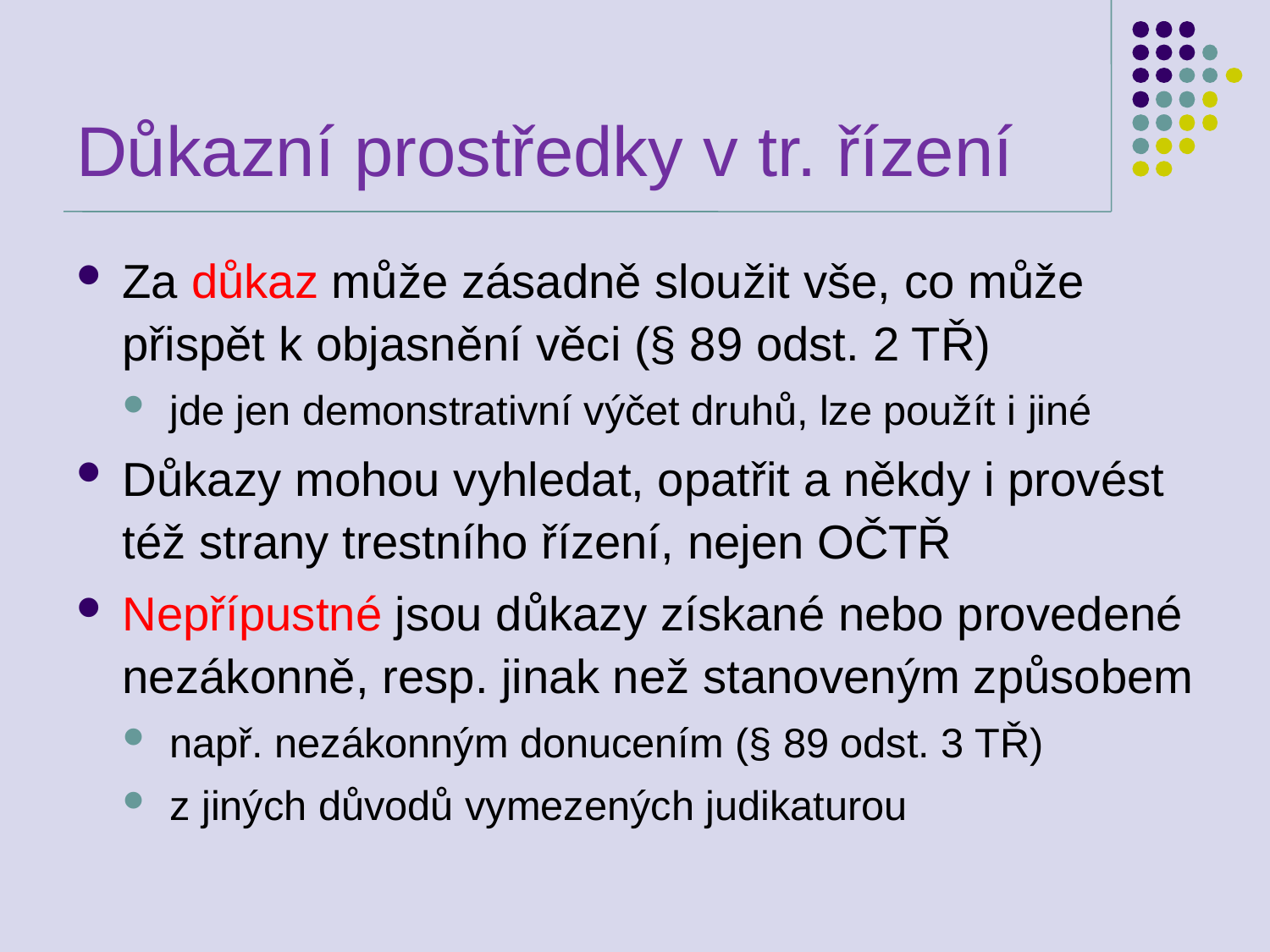

# Důkazní prostředky v tr. řízení
Za důkaz může zásadně sloužit vše, co může přispět k objasnění věci (§ 89 odst. 2 TŘ)
jde jen demonstrativní výčet druhů, lze použít i jiné
Důkazy mohou vyhledat, opatřit a někdy i provést též strany trestního řízení, nejen OČTŘ
Nepřípustné jsou důkazy získané nebo provedené nezákonně, resp. jinak než stanoveným způsobem
např. nezákonným donucením (§ 89 odst. 3 TŘ)
z jiných důvodů vymezených judikaturou